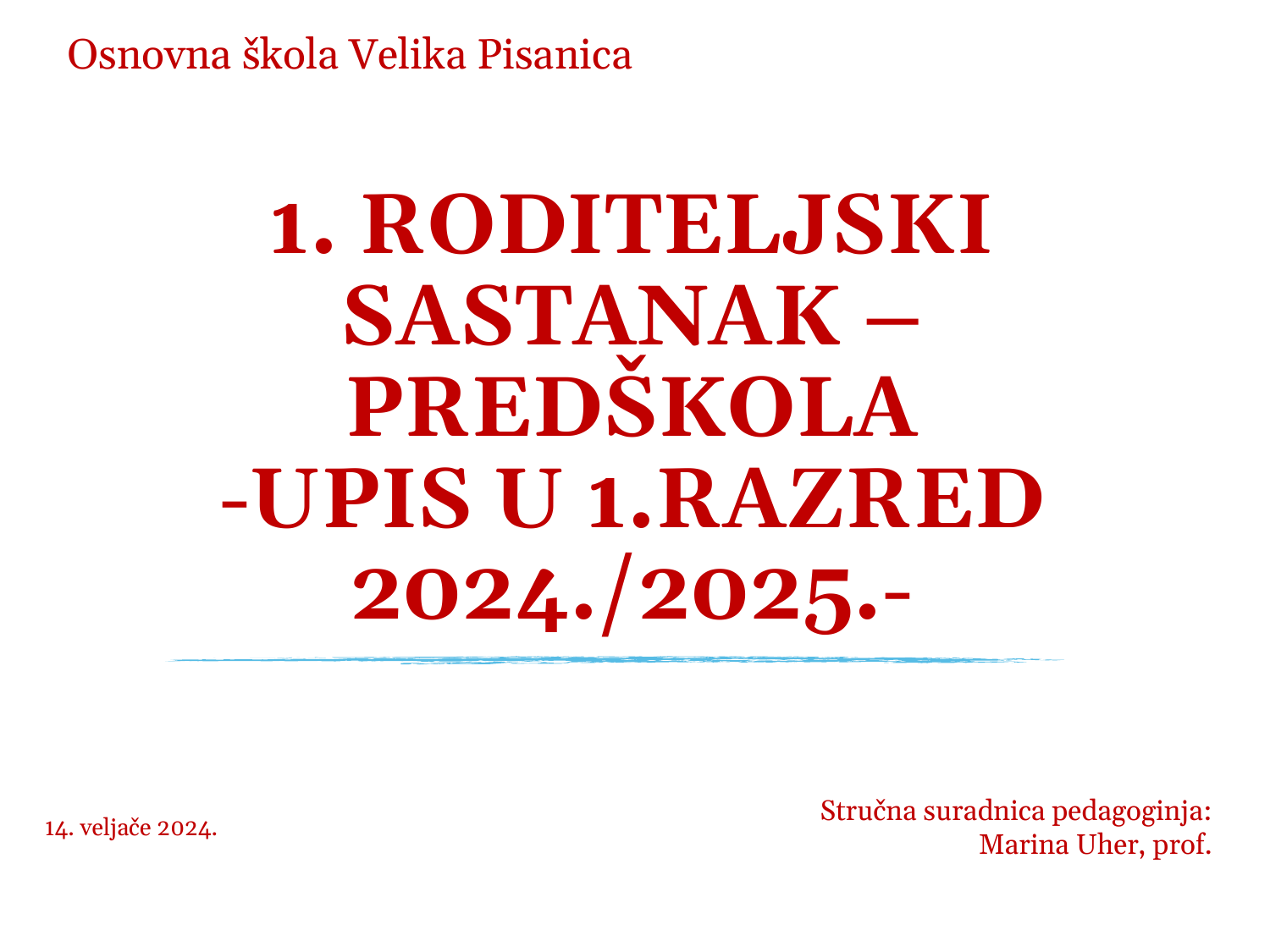

Osnovna škola Velika Pisanica
# 1. RODITELJSKI SASTANAK – PREDŠKOLA -UPIS U 1.RAZRED 2024./2025.-
Stručna suradnica pedagoginja:
Marina Uher, prof.
14. veljače 2024.